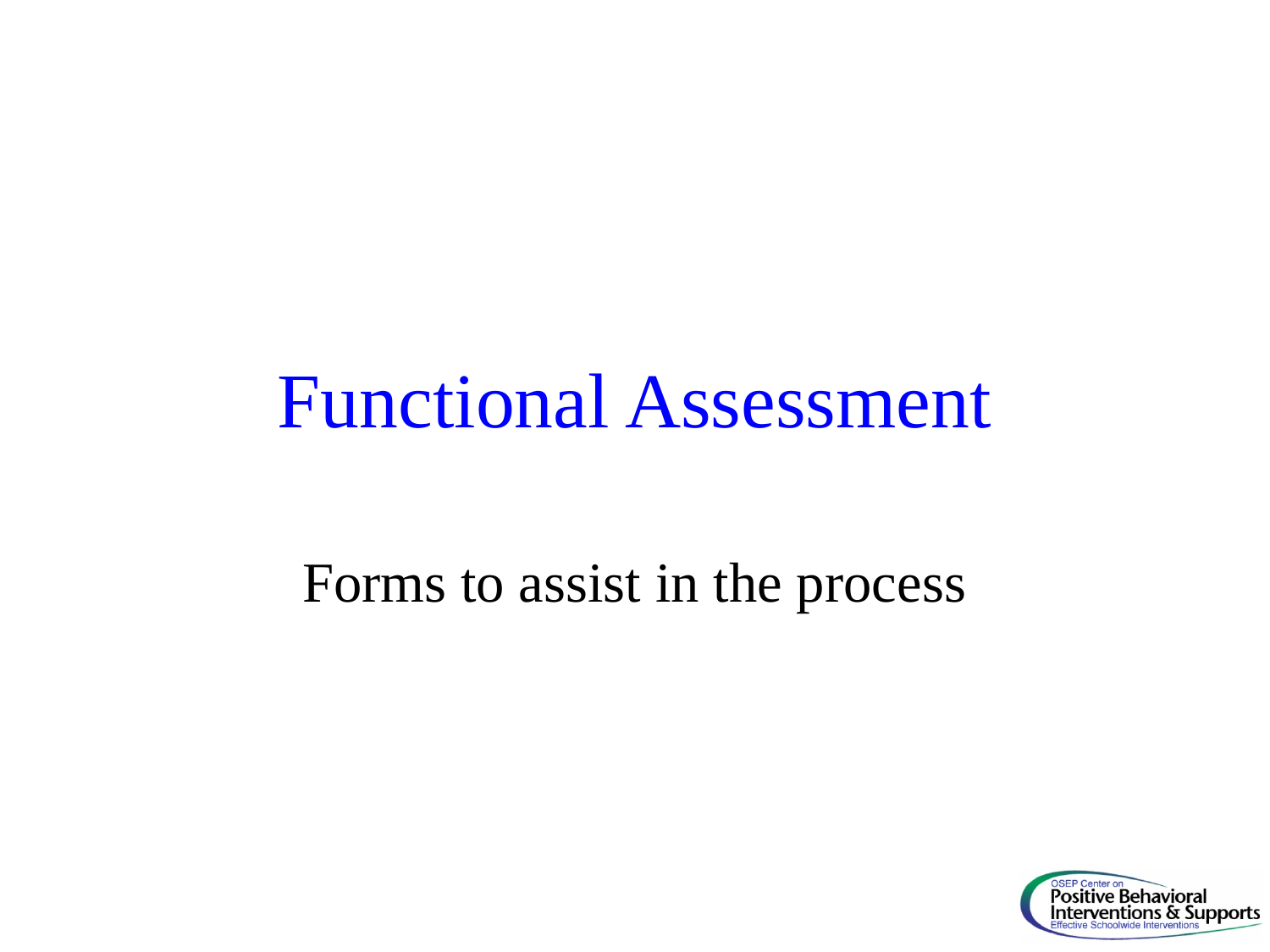

# Functional Assessment
Forms to assist in the process